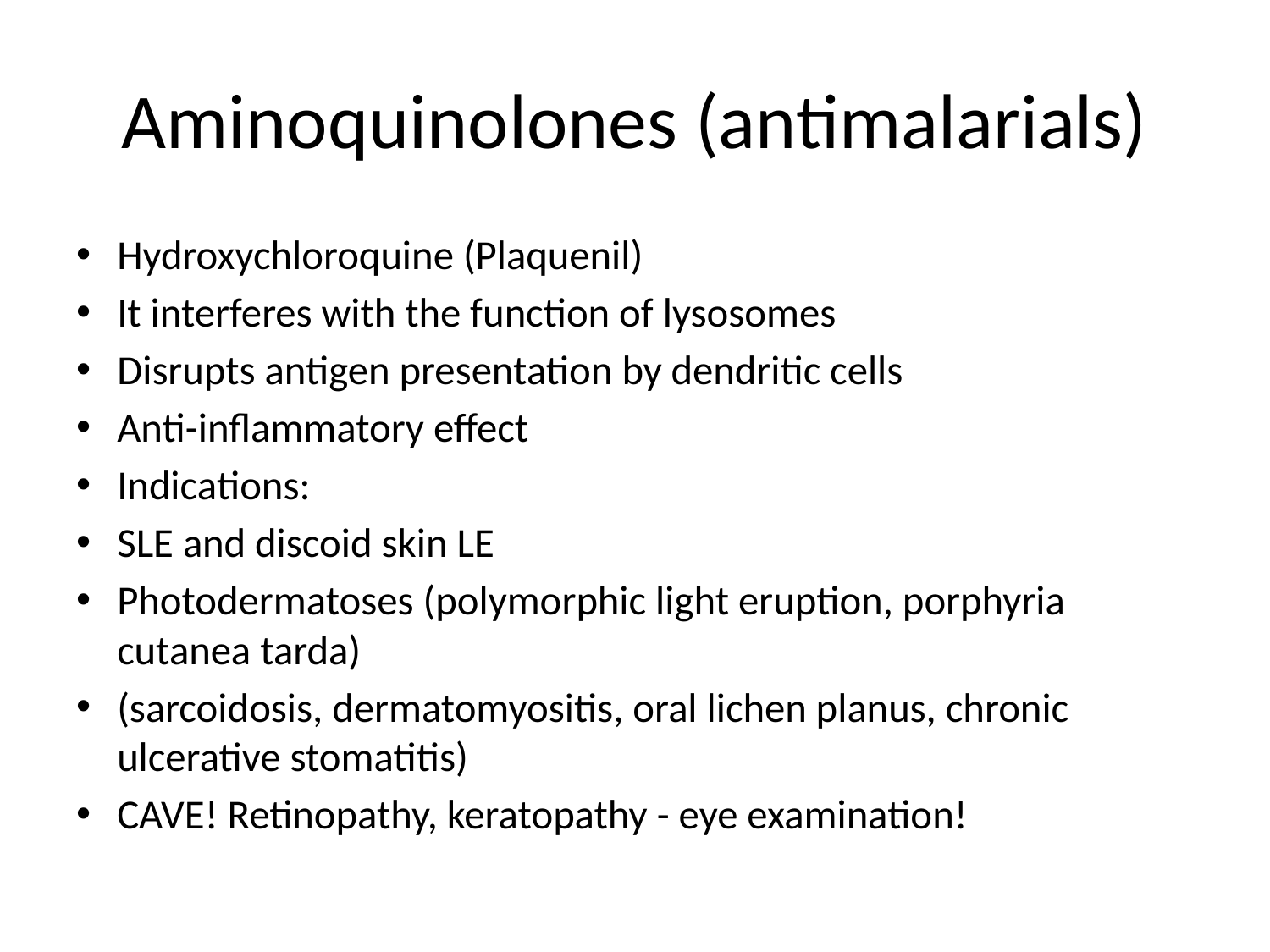

# Aminoquinolones (antimalarials)
Hydroxychloroquine (Plaquenil)
It interferes with the function of lysosomes
Disrupts antigen presentation by dendritic cells
Anti-inflammatory effect
Indications:
SLE and discoid skin LE
Photodermatoses (polymorphic light eruption, porphyria cutanea tarda)
(sarcoidosis, dermatomyositis, oral lichen planus, chronic ulcerative stomatitis)
CAVE! Retinopathy, keratopathy - eye examination!